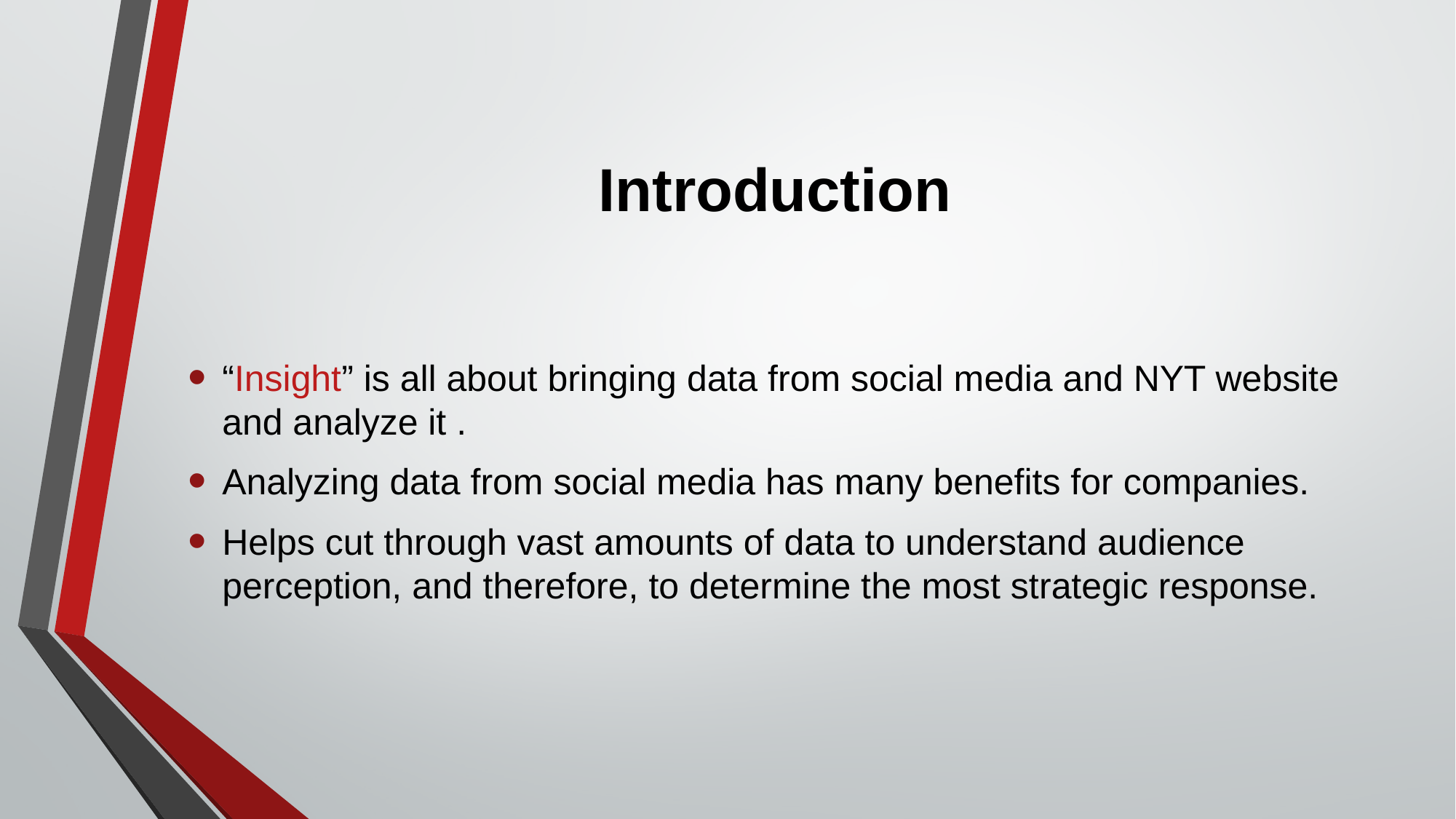

# Introduction
“Insight” is all about bringing data from social media and NYT website and analyze it .
Analyzing data from social media has many benefits for companies.
Helps cut through vast amounts of data to understand audience perception, and therefore, to determine the most strategic response.